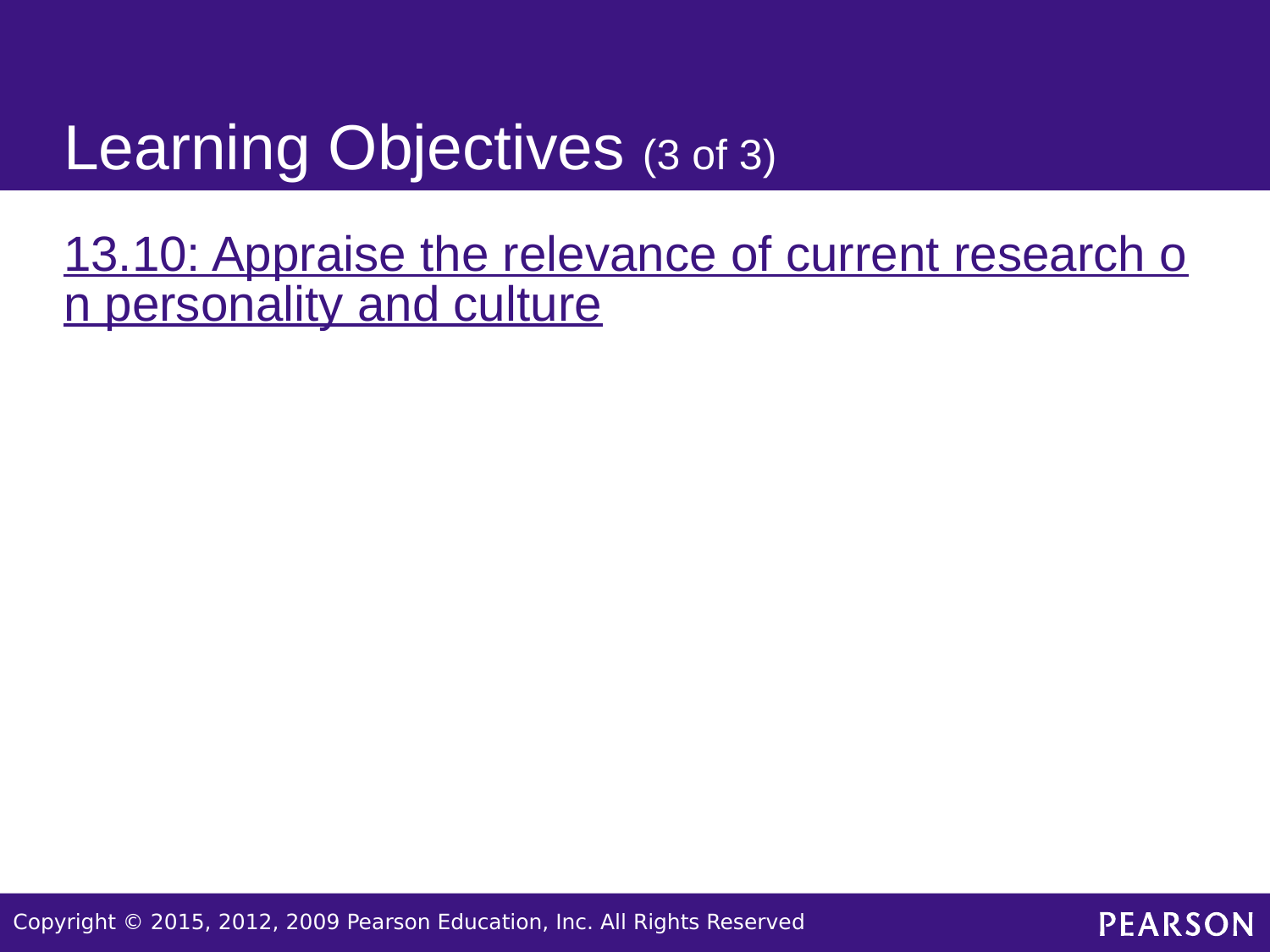

# Learning Objectives (3 of 3)
13.10: Appraise the relevance of current research on personality and culture